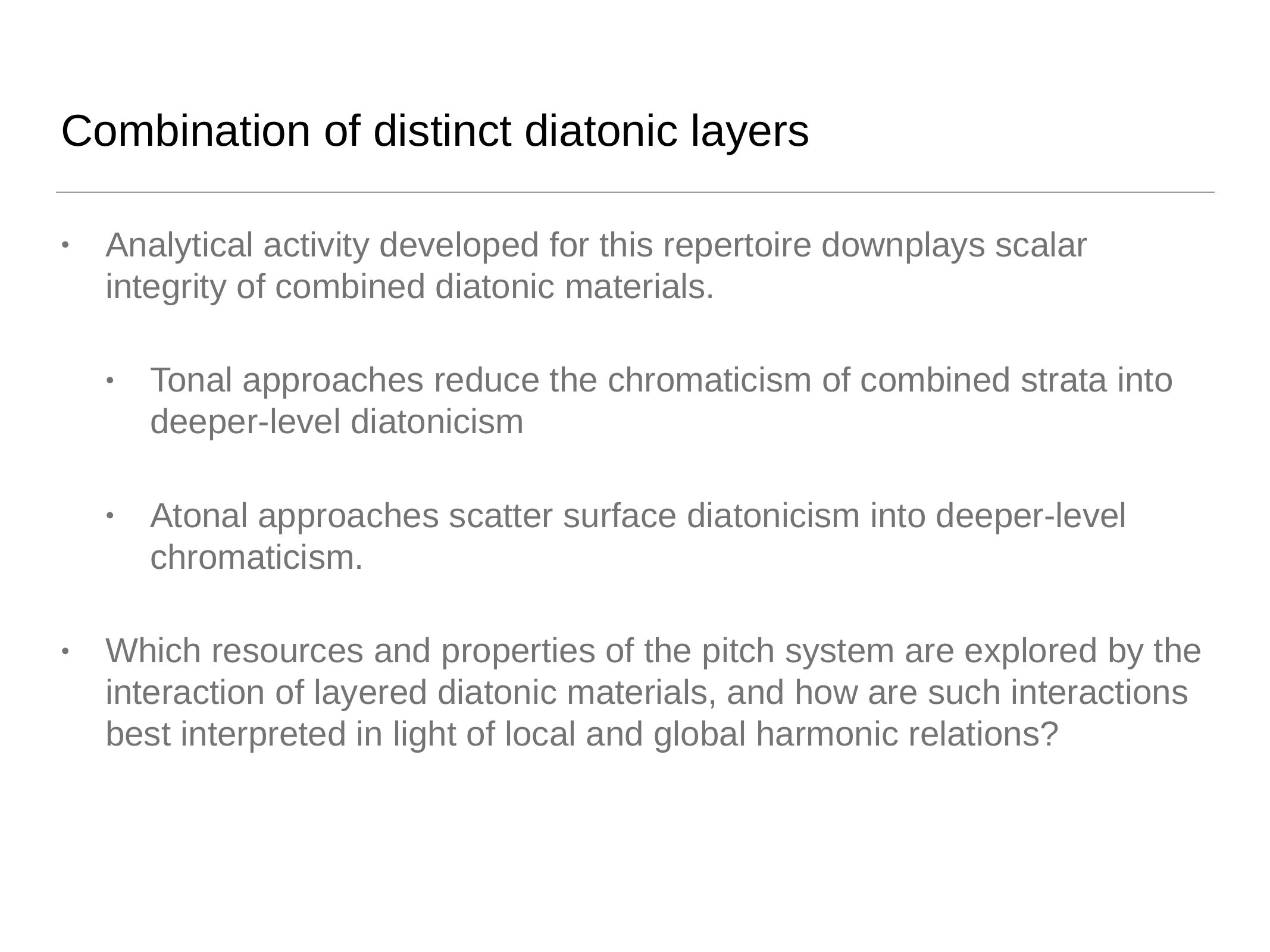

# Combination of distinct diatonic layers
Analytical activity developed for this repertoire downplays scalar integrity of combined diatonic materials.
Tonal approaches reduce the chromaticism of combined strata into deeper-level diatonicism
Atonal approaches scatter surface diatonicism into deeper-level chromaticism.
Which resources and properties of the pitch system are explored by the interaction of layered diatonic materials, and how are such interactions best interpreted in light of local and global harmonic relations?